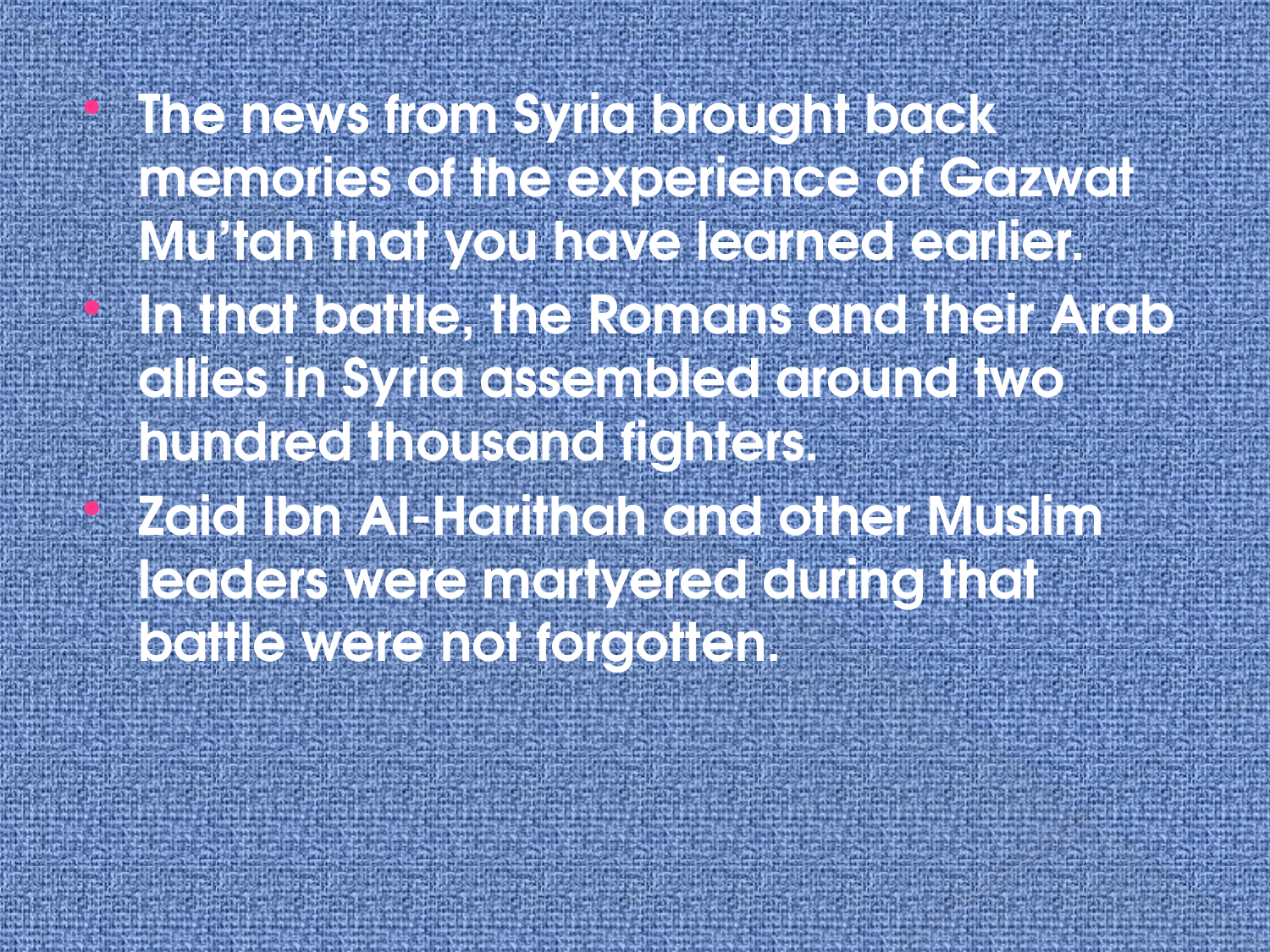

The news from Syria brought back memories of the experience of Gazwat Mu’tah that you have learned earlier.
In that battle, the Romans and their Arab allies in Syria assembled around two hundred thousand fighters.
Zaid Ibn Al-Harithah and other Muslim leaders were martyered during that battle were not forgotten.